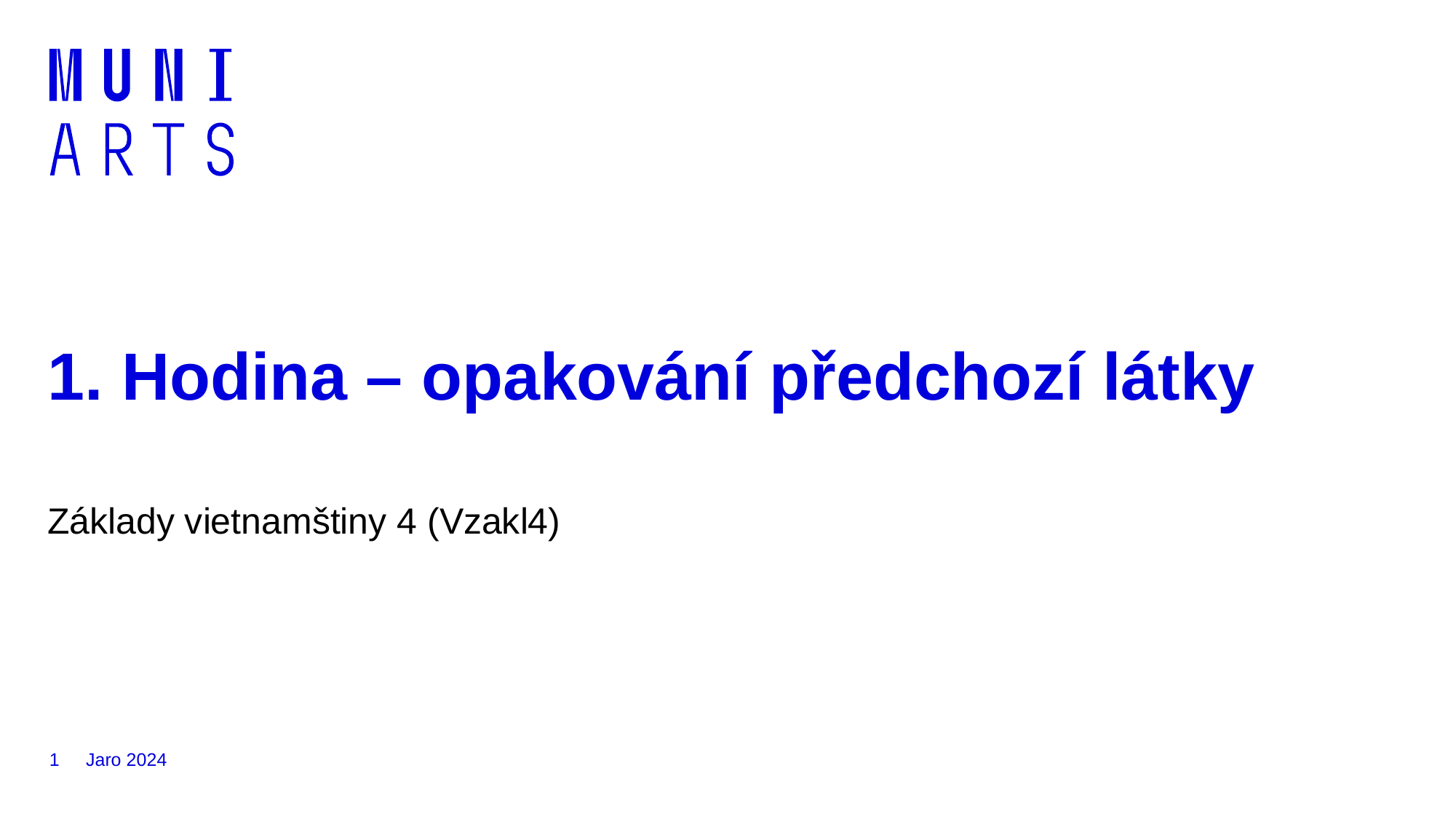

# 1. Hodina – opakování předchozí látky
Základy vietnamštiny 4 (Vzakl4)
1
Jaro 2024